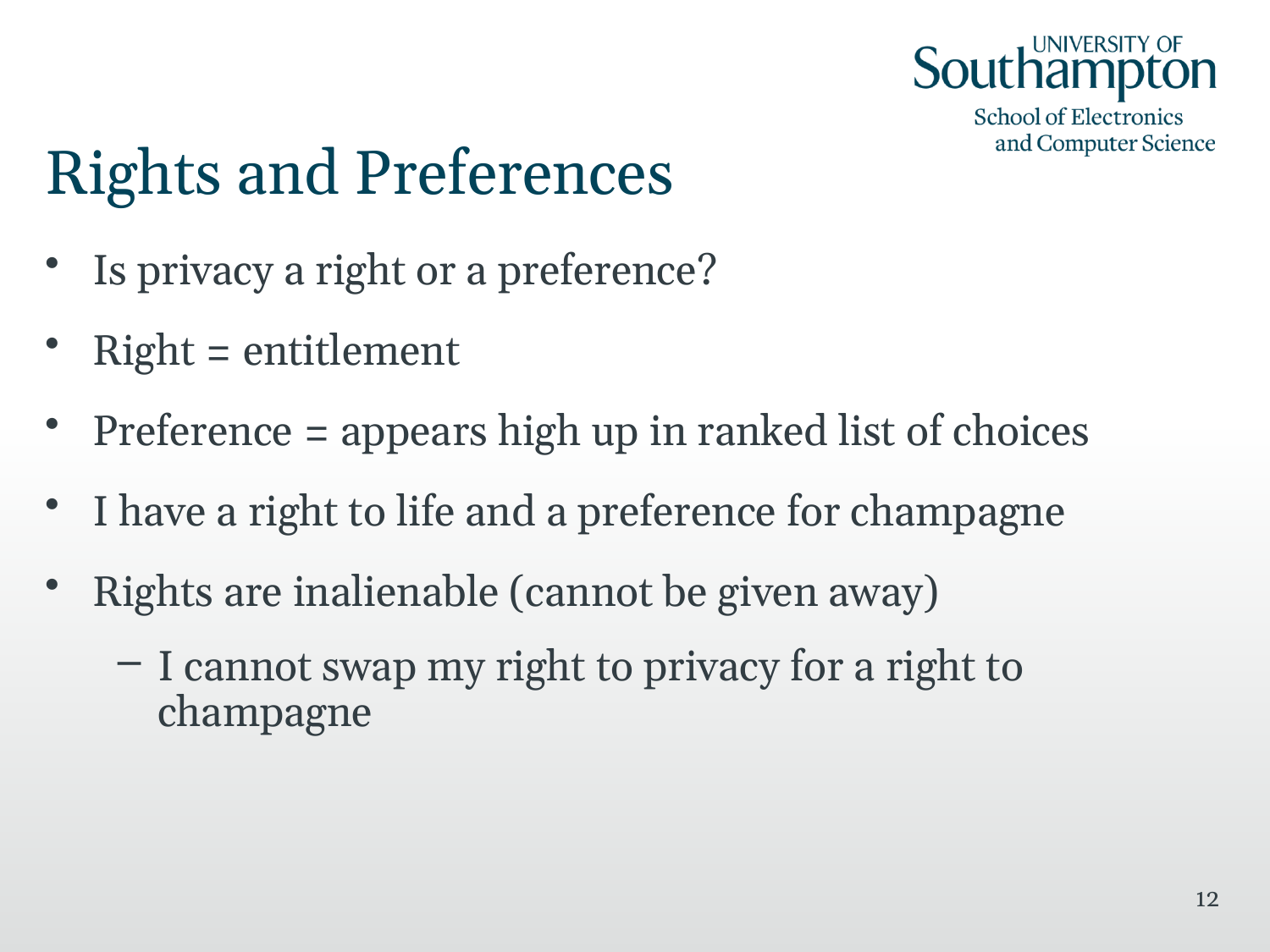

# Rights and Preferences
Is privacy a right or a preference?
Right = entitlement
Preference = appears high up in ranked list of choices
I have a right to life and a preference for champagne
Rights are inalienable (cannot be given away)
I cannot swap my right to privacy for a right to champagne

12